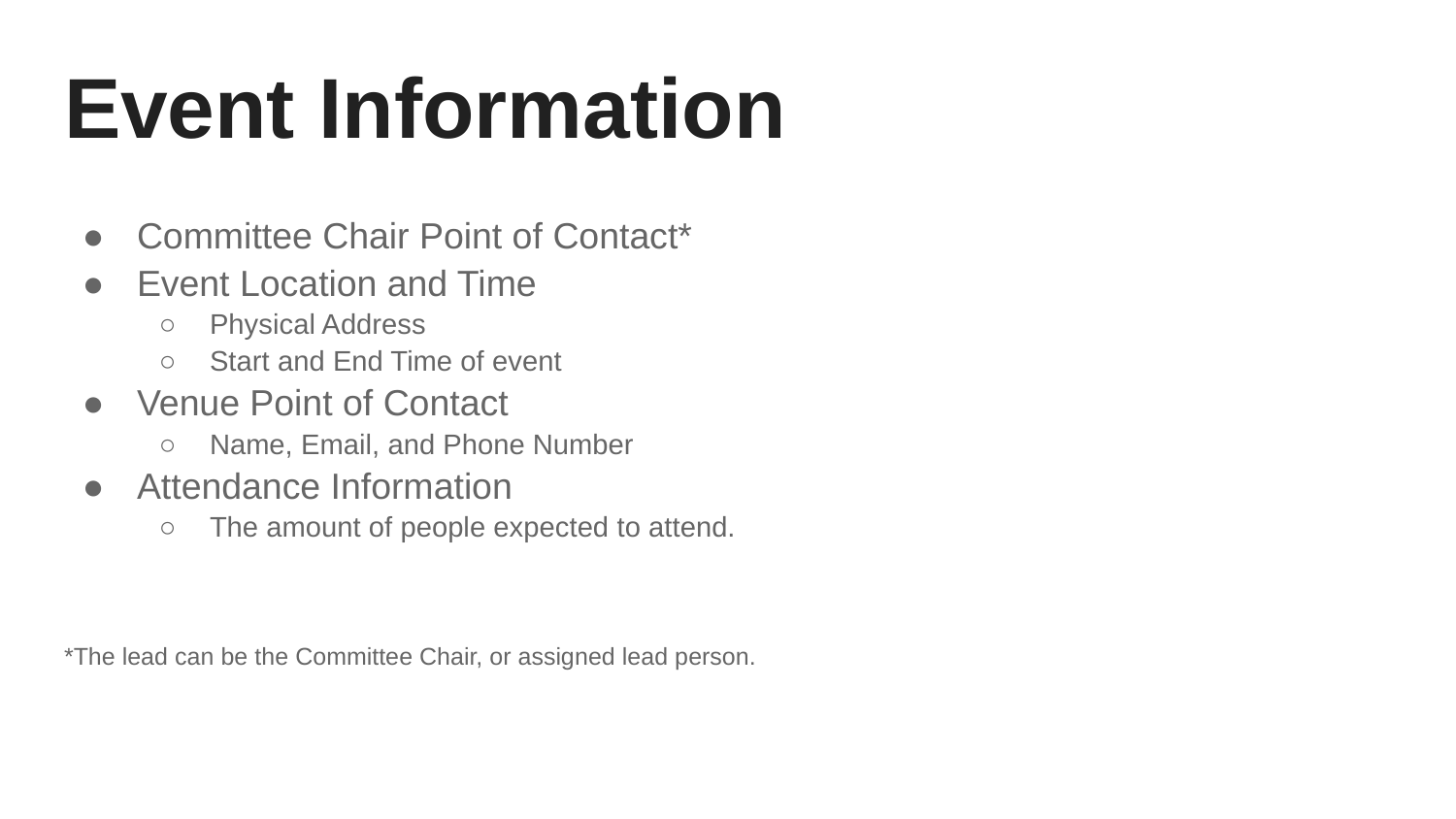

# Event Information
Committee Chair Point of Contact*
Event Location and Time
Physical Address
Start and End Time of event
Venue Point of Contact
Name, Email, and Phone Number
Attendance Information
The amount of people expected to attend.

*The lead can be the Committee Chair, or assigned lead person.